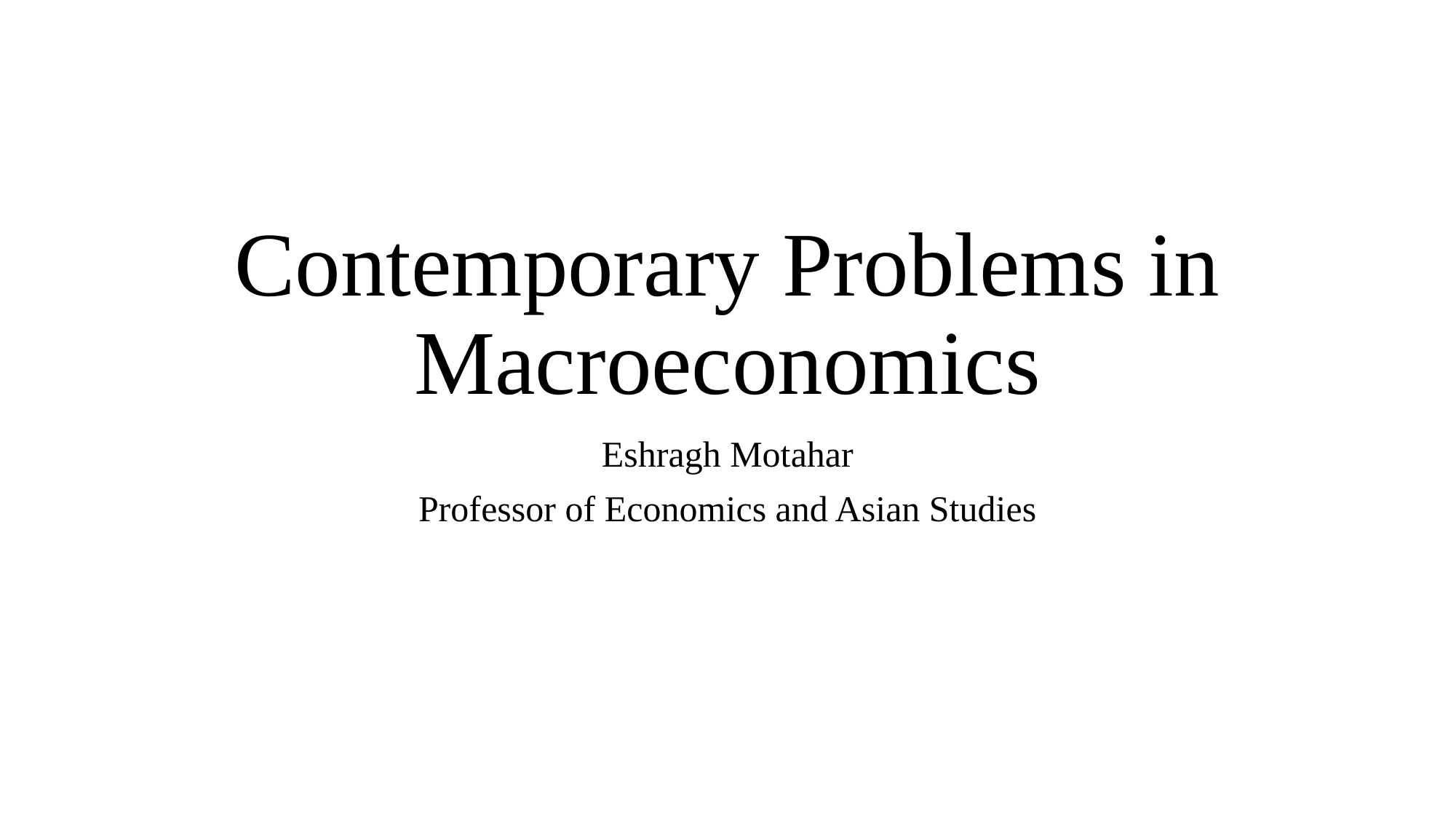

# Contemporary Problems in Macroeconomics
Eshragh Motahar
Professor of Economics and Asian Studies